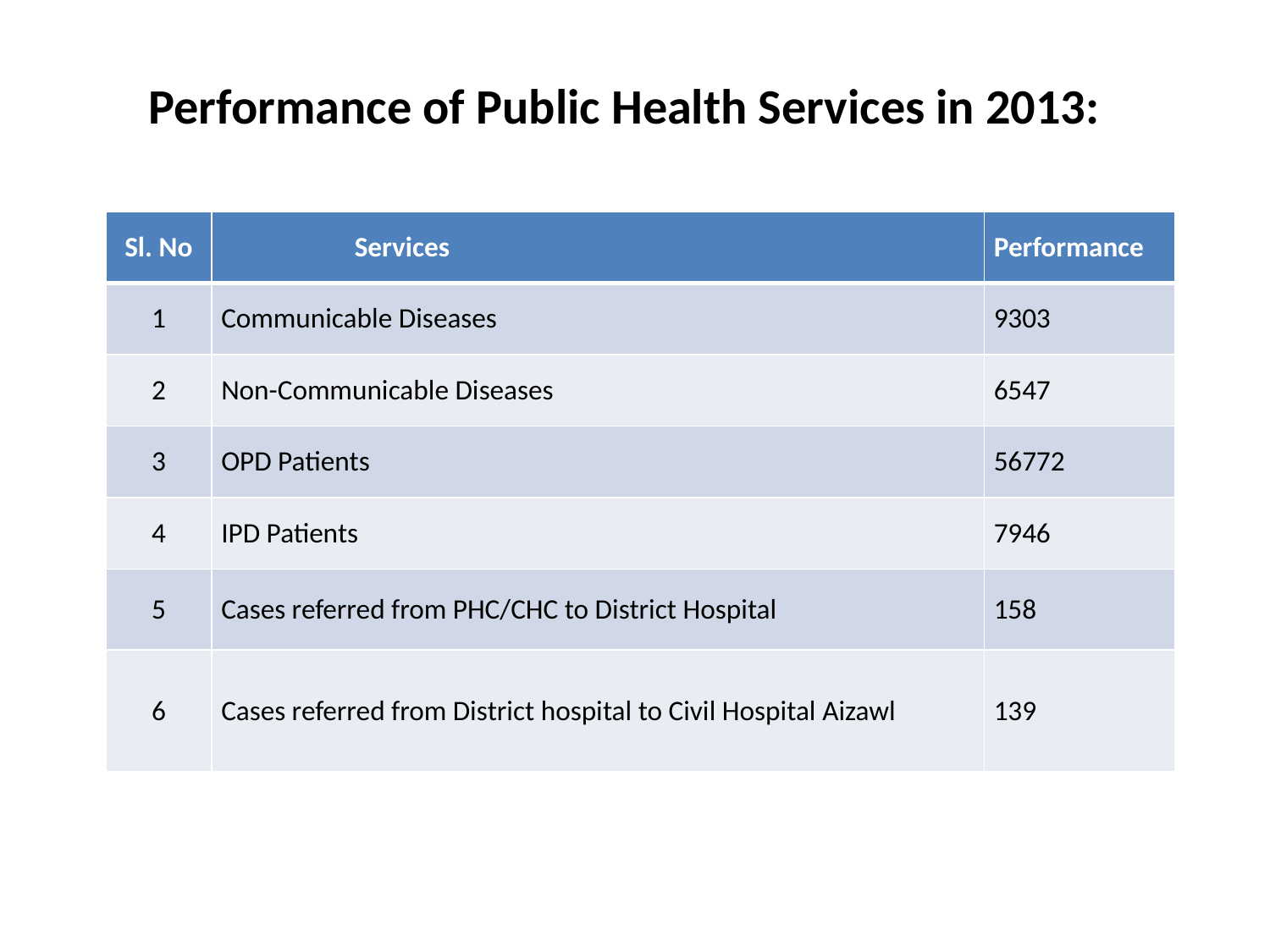

# Performance of Public Health Services in 2013:
| Sl. No | Services | Performance |
| --- | --- | --- |
| 1 | Communicable Diseases | 9303 |
| 2 | Non-Communicable Diseases | 6547 |
| 3 | OPD Patients | 56772 |
| 4 | IPD Patients | 7946 |
| 5 | Cases referred from PHC/CHC to District Hospital | 158 |
| 6 | Cases referred from District hospital to Civil Hospital Aizawl | 139 |